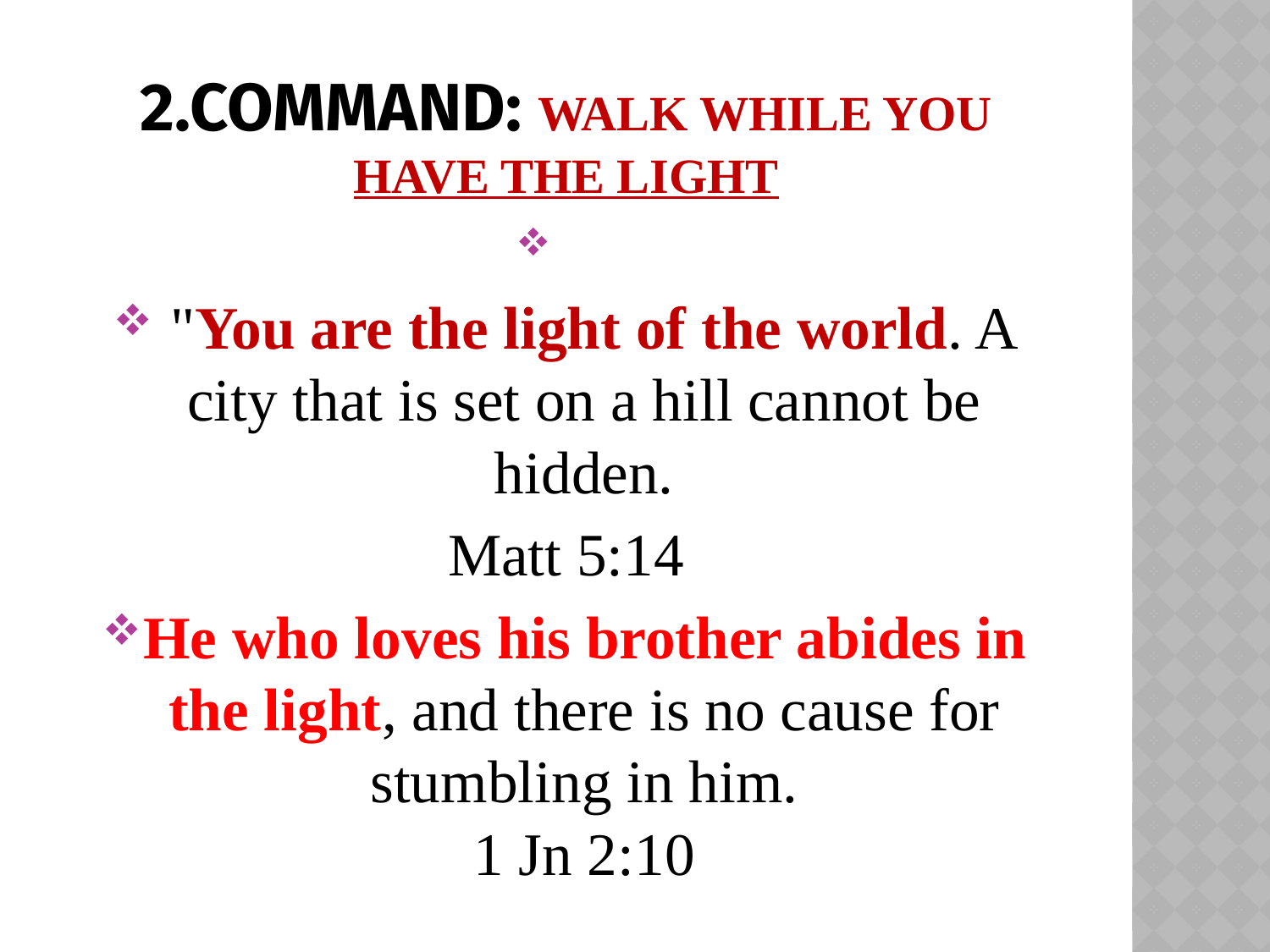

# 2.command: Walk while you have the light

 "You are the light of the world. A city that is set on a hill cannot be hidden.
Matt 5:14
He who loves his brother abides in the light, and there is no cause for stumbling in him.
1 Jn 2:10